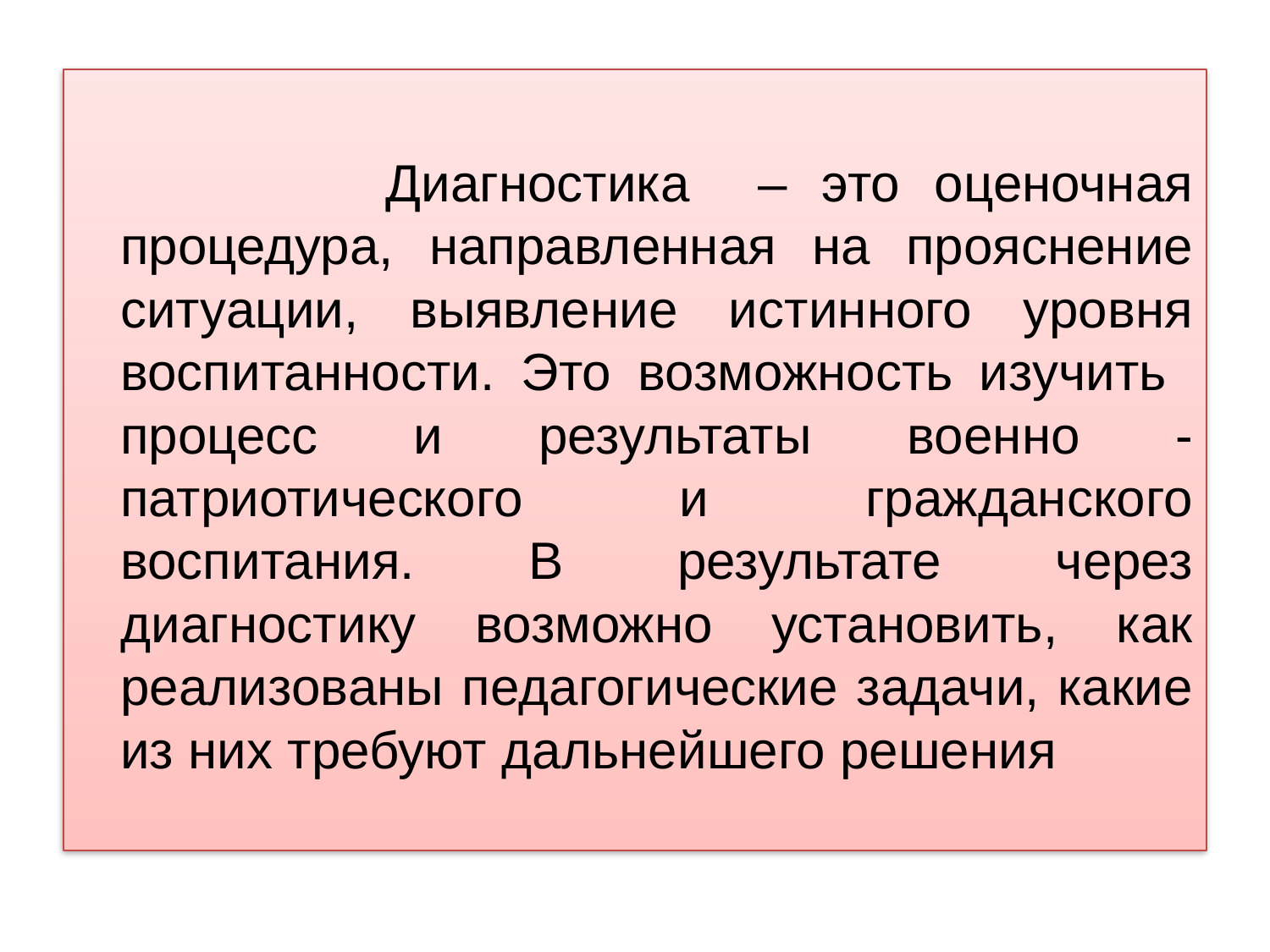

Диагностика  – это оценочная процедура, направленная на прояснение ситуации, выявление истинного уровня воспитанности. Это возможность изучить  процесс и результаты военно - патриотического и гражданского воспитания. В результате через диагностику возможно установить, как реализованы педагогические задачи, какие из них требуют дальнейшего решения